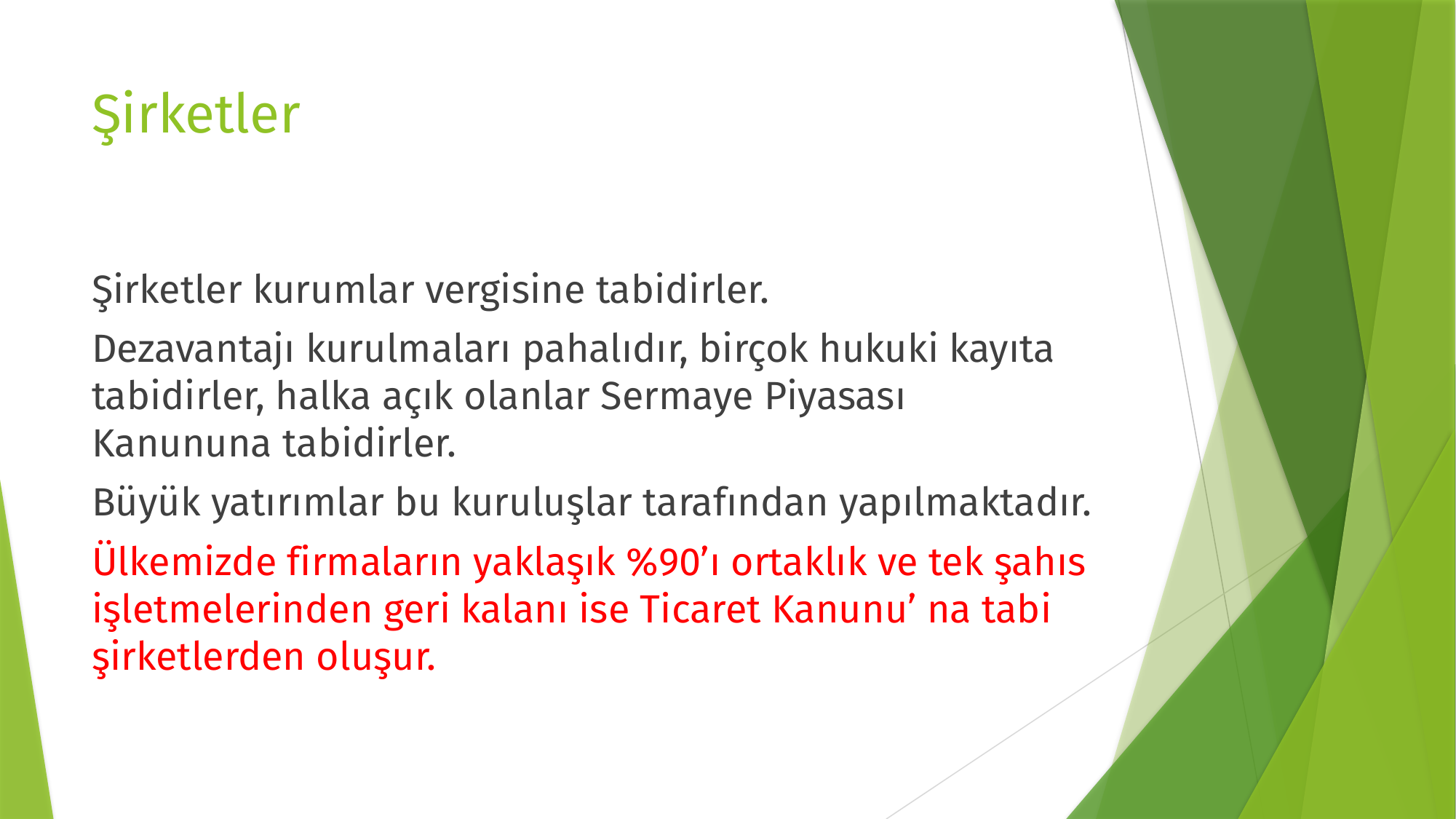

# Şirketler
Şirketler kurumlar vergisine tabidirler.
Dezavantajı kurulmaları pahalıdır, birçok hukuki kayıta tabidirler, halka açık olanlar Sermaye Piyasası Kanununa tabidirler.
Büyük yatırımlar bu kuruluşlar tarafından yapılmaktadır.
Ülkemizde firmaların yaklaşık %90’ı ortaklık ve tek şahıs işletmelerinden geri kalanı ise Ticaret Kanunu’ na tabi şirketlerden oluşur.